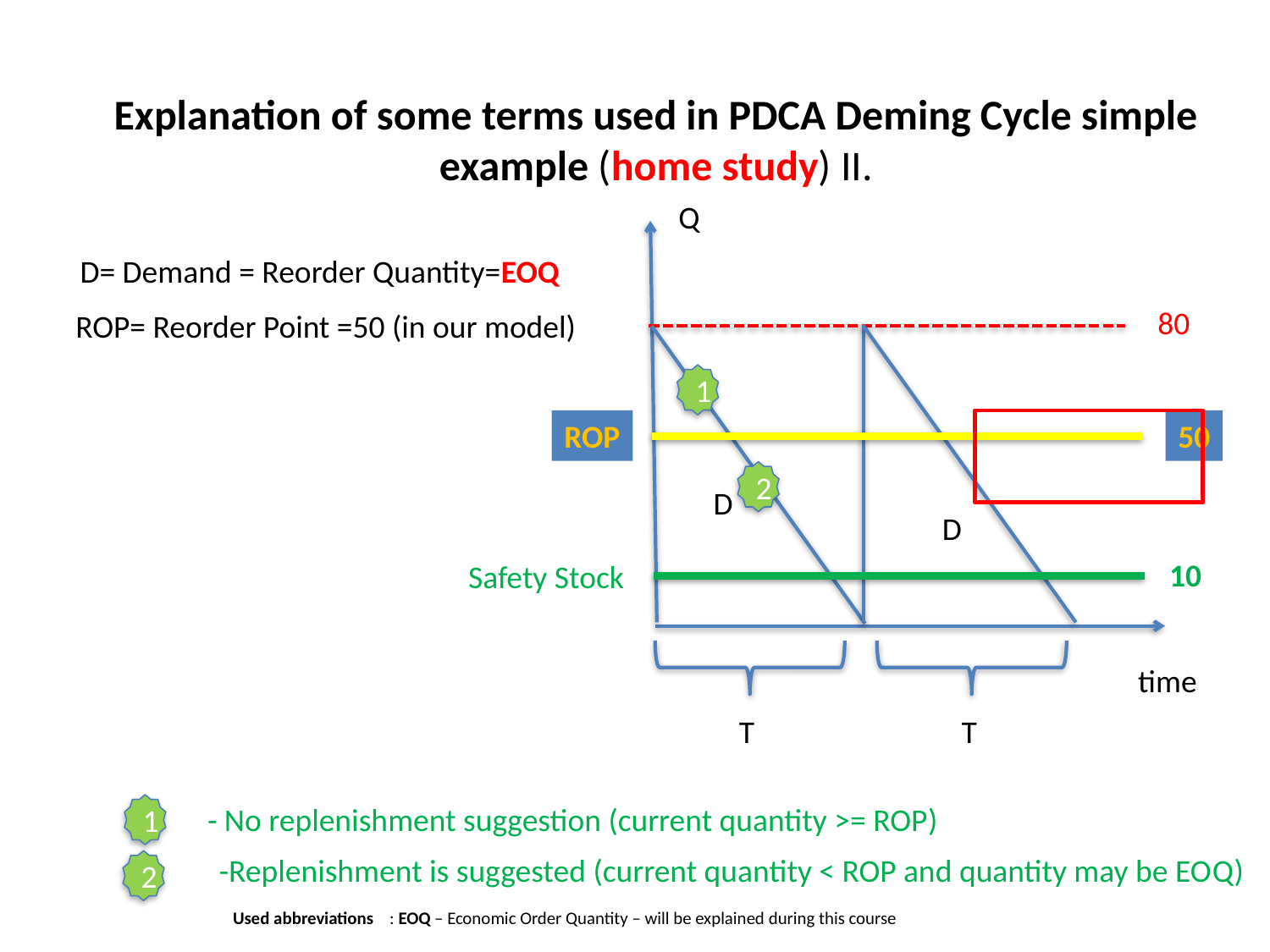

Explanation of some terms used in PDCA Deming Cycle simple example (home study) II.
#
Q
D= Demand = Reorder Quantity=EOQ
80
ROP= Reorder Point =50 (in our model)

1
ROP

50
2
D
D
10
Safety Stock

time
T
T
- No replenishment suggestion (current quantity >= ROP)
1
-Replenishment is suggested (current quantity < ROP and quantity may be EOQ)
2
14
Used abbreviations    : EOQ – Economic Order Quantity – will be explained during this course